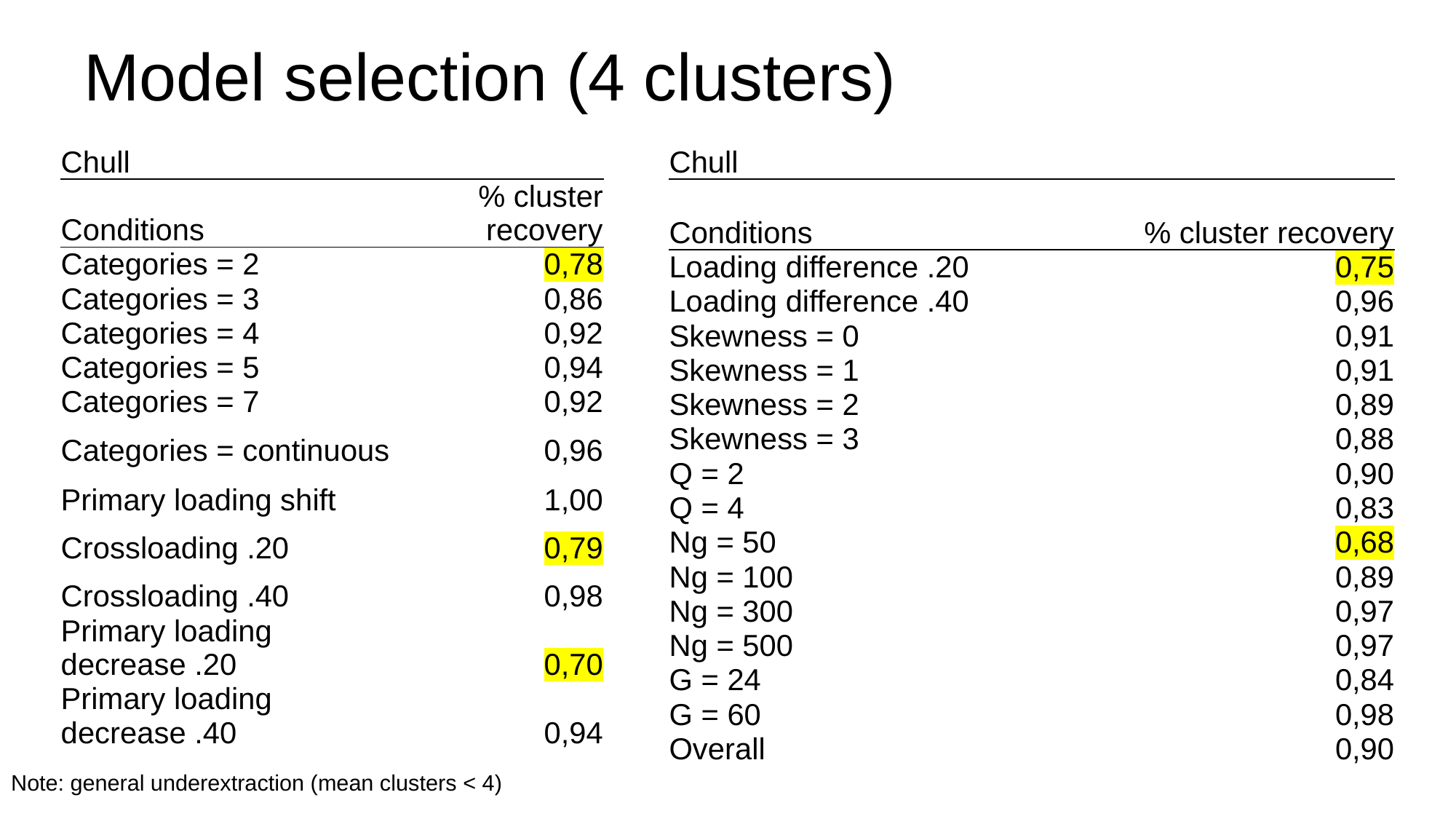

# Model selection (4 clusters)
| Chull |  |
| --- | --- |
| Conditions | % cluster recovery |
| Categories = 2 | 0,78 |
| Categories = 3 | 0,86 |
| Categories = 4 | 0,92 |
| Categories = 5 | 0,94 |
| Categories = 7 | 0,92 |
| Categories = continuous | 0,96 |
| Primary loading shift | 1,00 |
| Crossloading .20 | 0,79 |
| Crossloading .40 | 0,98 |
| Primary loading decrease .20 | 0,70 |
| Primary loading decrease .40 | 0,94 |
| Chull |  |
| --- | --- |
| Conditions | % cluster recovery |
| Loading difference .20 | 0,75 |
| Loading difference .40 | 0,96 |
| Skewness = 0 | 0,91 |
| Skewness = 1 | 0,91 |
| Skewness = 2 | 0,89 |
| Skewness = 3 | 0,88 |
| Q = 2 | 0,90 |
| Q = 4 | 0,83 |
| Ng = 50 | 0,68 |
| Ng = 100 | 0,89 |
| Ng = 300 | 0,97 |
| Ng = 500 | 0,97 |
| G = 24 | 0,84 |
| G = 60 | 0,98 |
| Overall | 0,90 |
Note: general underextraction (mean clusters < 4)